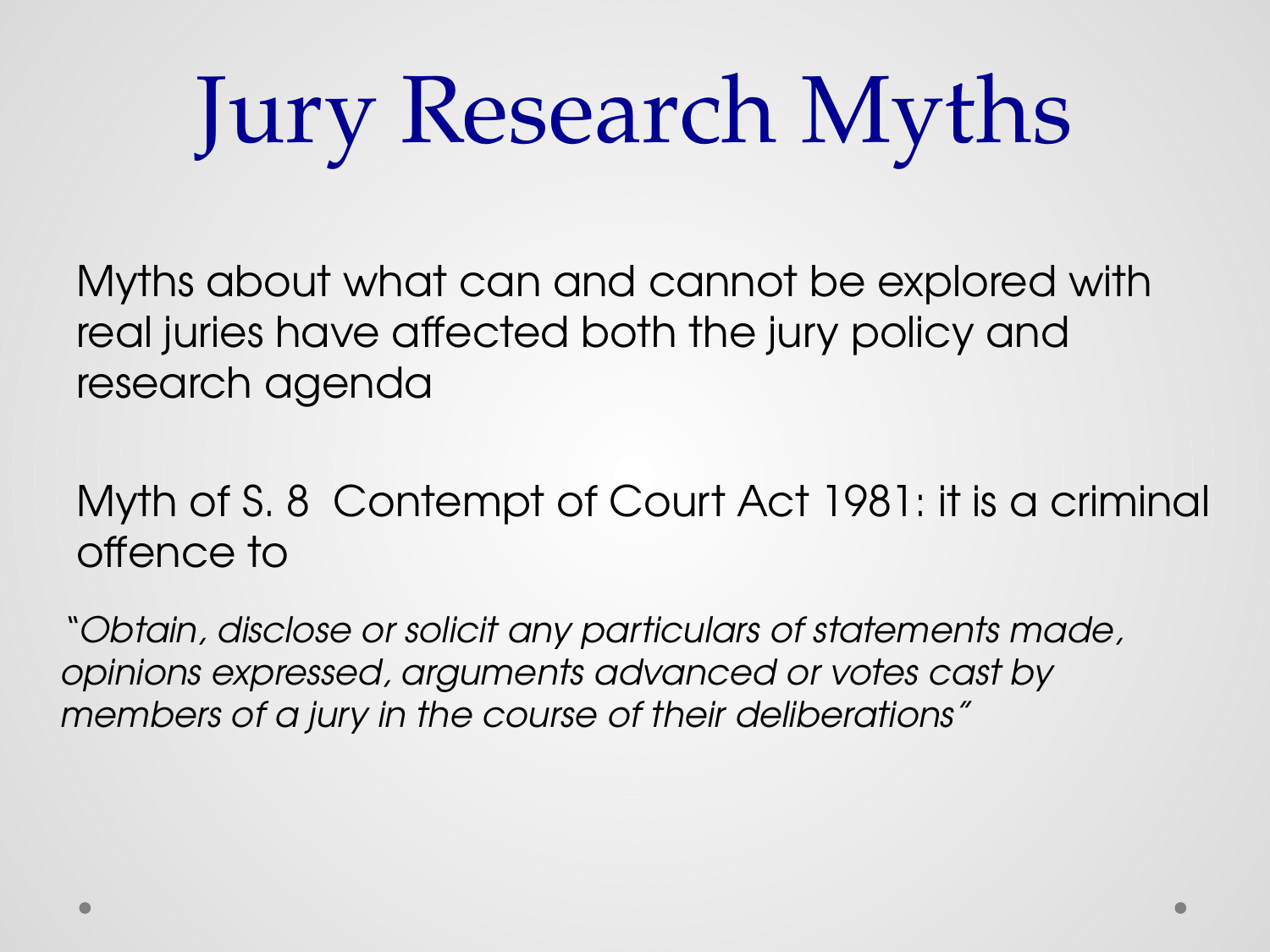

# Jury Research Myths
Myths about what can and cannot be explored with real juries have affected both the jury policy and research agenda

Myth of S. 8  Contempt of Court Act 1981: it is a criminal offence to

     “Obtain, disclose or solicit any particulars of statements made, opinions expressed, arguments advanced or votes cast by members of a jury in the course of their deliberations”